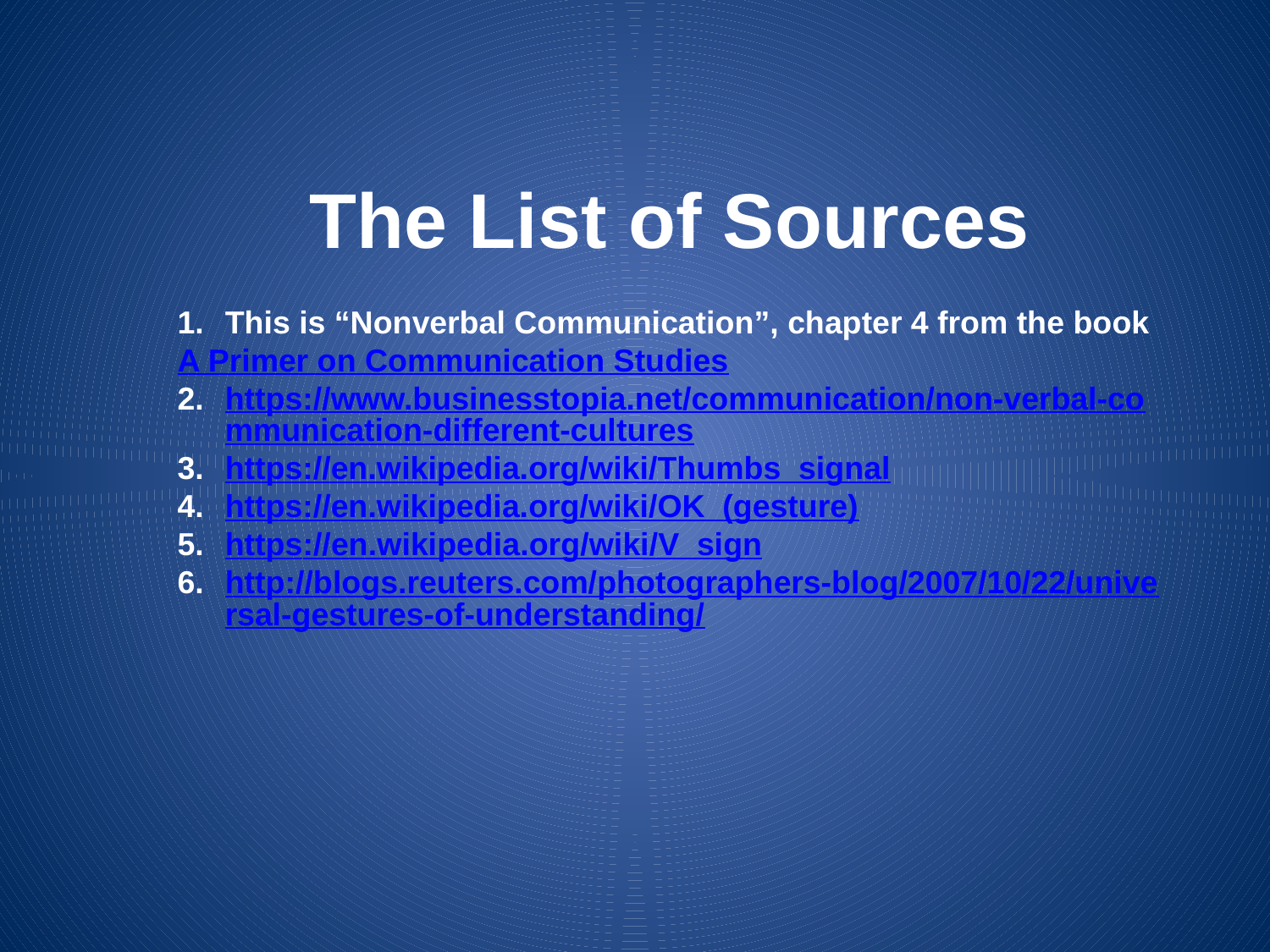

The List of Sources

This is “Nonverbal Communication”, chapter 4 from the book
A Primer on Communication Studies
https://www.businesstopia.net/communication/non-verbal-communication-different-cultures
https://en.wikipedia.org/wiki/Thumbs_signal
https://en.wikipedia.org/wiki/OK_(gesture)
https://en.wikipedia.org/wiki/V_sign
http://blogs.reuters.com/photographers-blog/2007/10/22/universal-gestures-of-understanding/